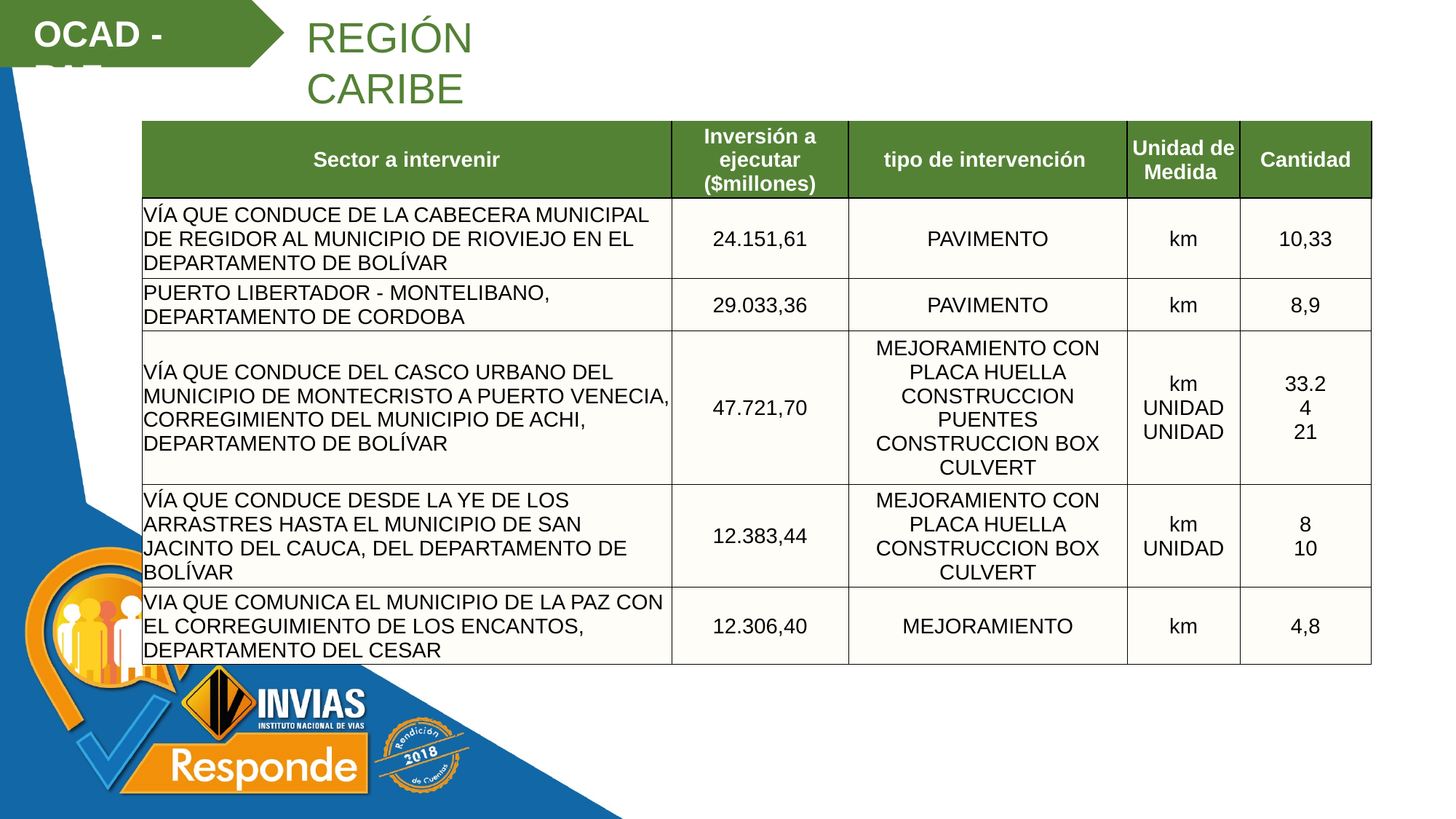

OCAD - PAZ
REGIÓN CARIBE
| Sector a intervenir | Inversión a ejecutar ($millones) | tipo de intervención | Unidad de Medida | Cantidad |
| --- | --- | --- | --- | --- |
| VÍA QUE CONDUCE DE LA CABECERA MUNICIPAL DE REGIDOR AL MUNICIPIO DE RIOVIEJO EN EL DEPARTAMENTO DE BOLÍVAR | 24.151,61 | PAVIMENTO | km | 10,33 |
| PUERTO LIBERTADOR - MONTELIBANO, DEPARTAMENTO DE CORDOBA | 29.033,36 | PAVIMENTO | km | 8,9 |
| VÍA QUE CONDUCE DEL CASCO URBANO DEL MUNICIPIO DE MONTECRISTO A PUERTO VENECIA, CORREGIMIENTO DEL MUNICIPIO DE ACHI, DEPARTAMENTO DE BOLÍVAR | 47.721,70 | MEJORAMIENTO CON PLACA HUELLA CONSTRUCCION PUENTES CONSTRUCCION BOX CULVERT | km UNIDAD UNIDAD | 33.2 4 21 |
| VÍA QUE CONDUCE DESDE LA YE DE LOS ARRASTRES HASTA EL MUNICIPIO DE SAN JACINTO DEL CAUCA, DEL DEPARTAMENTO DE BOLÍVAR | 12.383,44 | MEJORAMIENTO CON PLACA HUELLA CONSTRUCCION BOX CULVERT | km UNIDAD | 8 10 |
| VIA QUE COMUNICA EL MUNICIPIO DE LA PAZ CON EL CORREGUIMIENTO DE LOS ENCANTOS, DEPARTAMENTO DEL CESAR | 12.306,40 | MEJORAMIENTO | km | 4,8 |